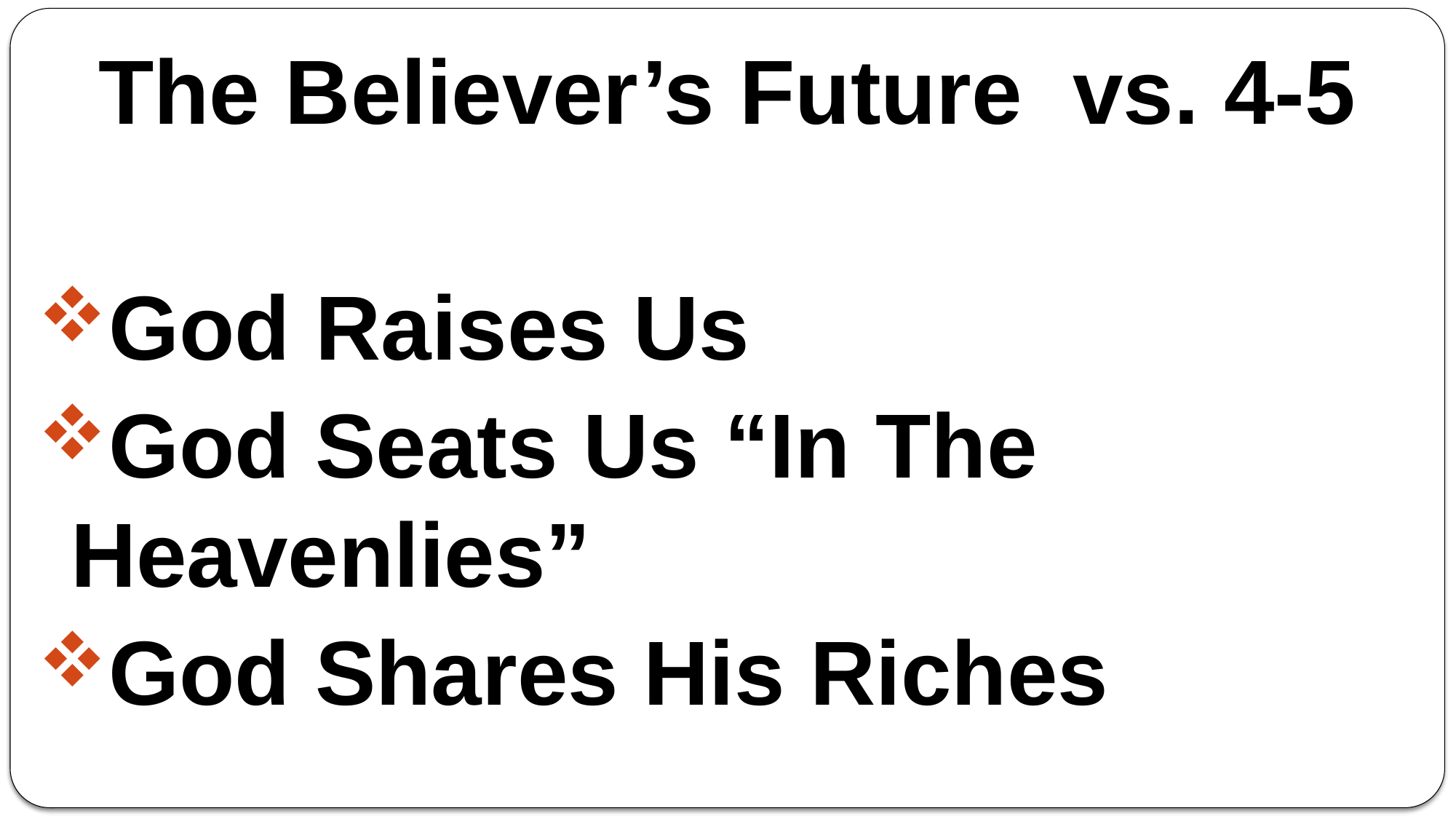

The Believer’s Future  vs. 4-5

God Raises Us
God Seats Us “In The Heavenlies”
God Shares His Riches